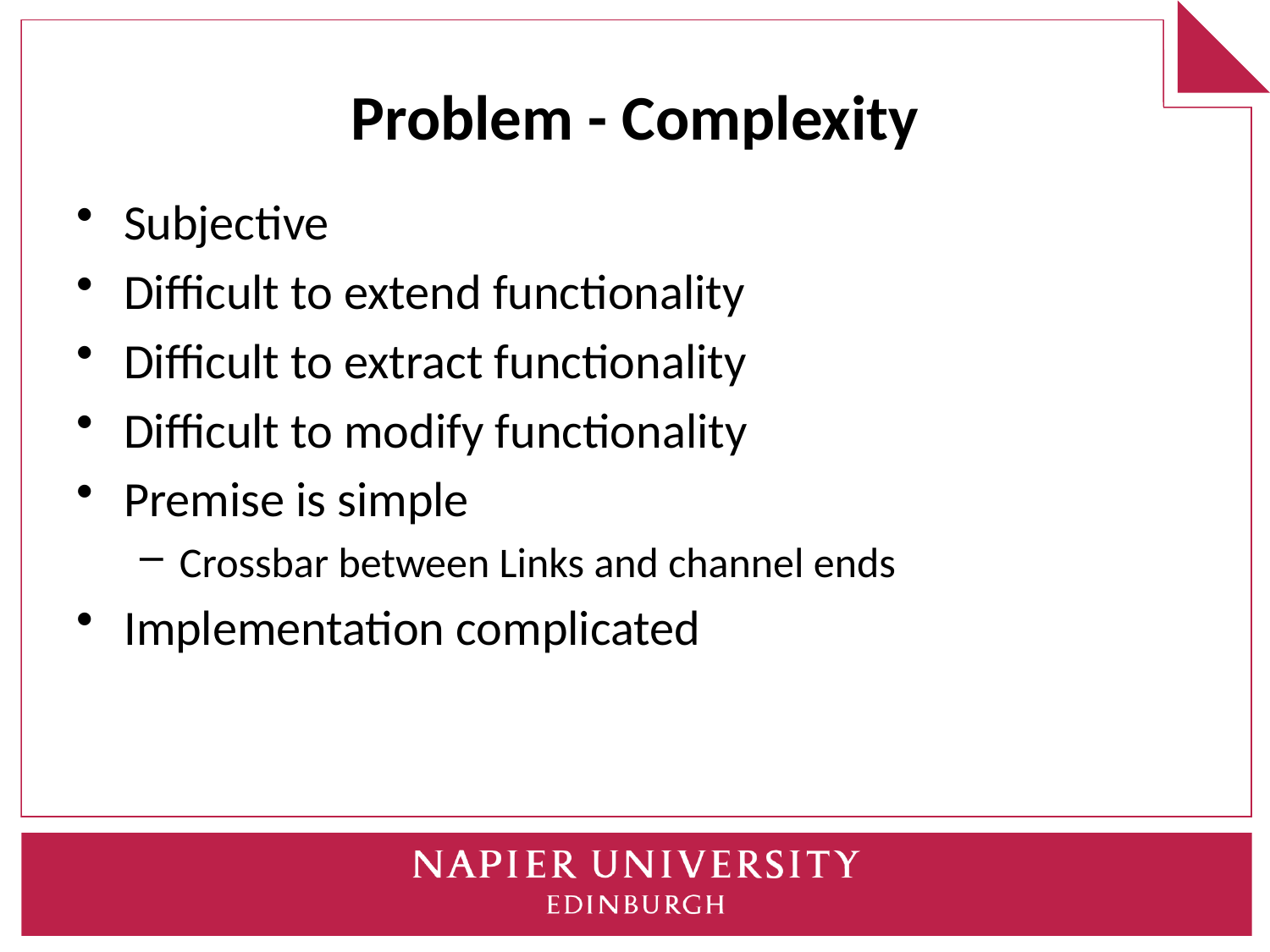

# Problem - Complexity
Subjective
Difficult to extend functionality
Difficult to extract functionality
Difficult to modify functionality
Premise is simple
Crossbar between Links and channel ends
Implementation complicated